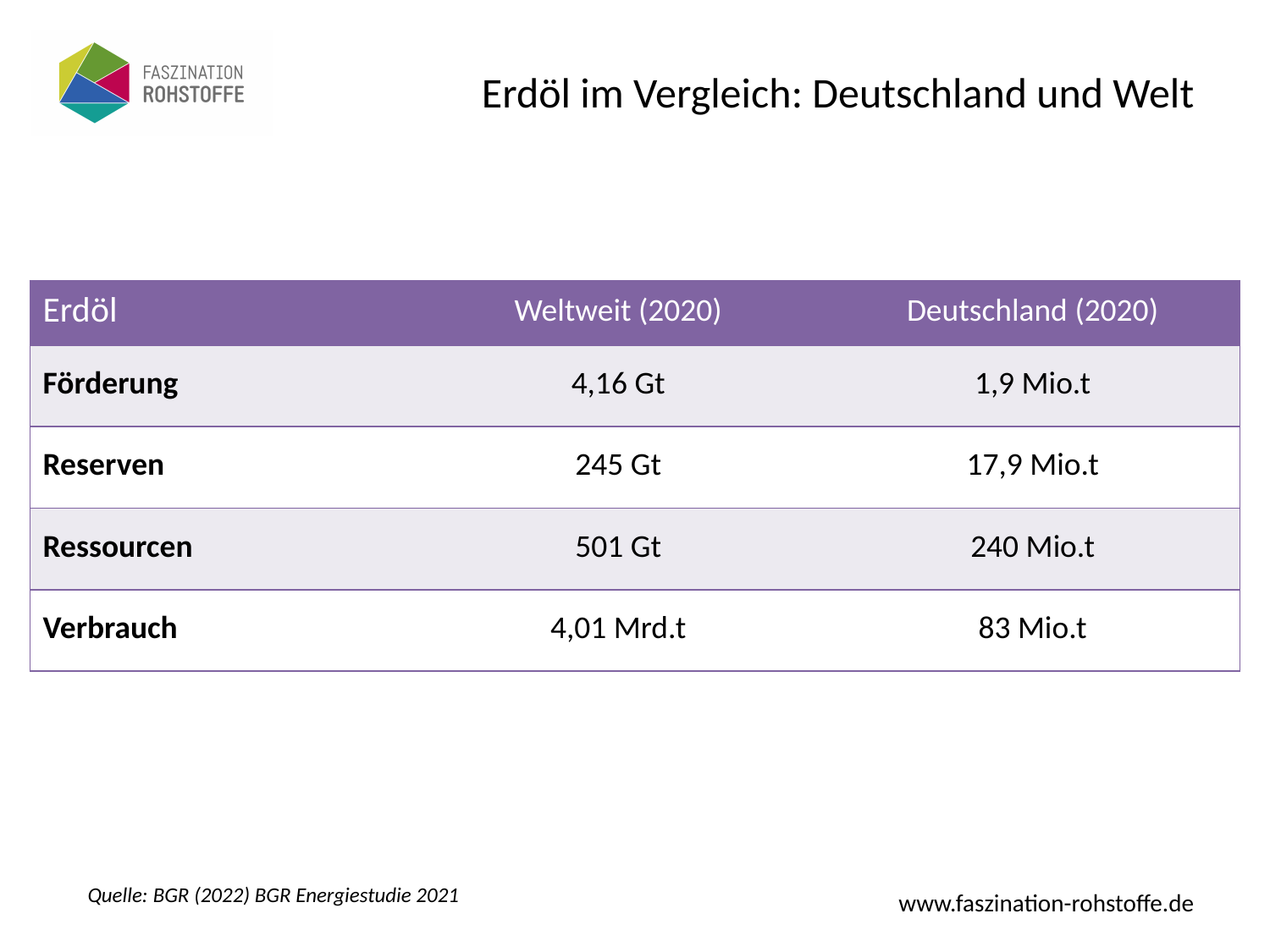

# Erdöl im Vergleich: Deutschland und Welt
| Erdöl | Weltweit (2020) | Deutschland (2020) |
| --- | --- | --- |
| Förderung | 4,16 Gt | 1,9 Mio.t |
| Reserven | 245 Gt | 17,9 Mio.t |
| Ressourcen | 501 Gt | 240 Mio.t |
| Verbrauch | 4,01 Mrd.t | 83 Mio.t |
Quelle: BGR (2022) BGR Energiestudie 2021